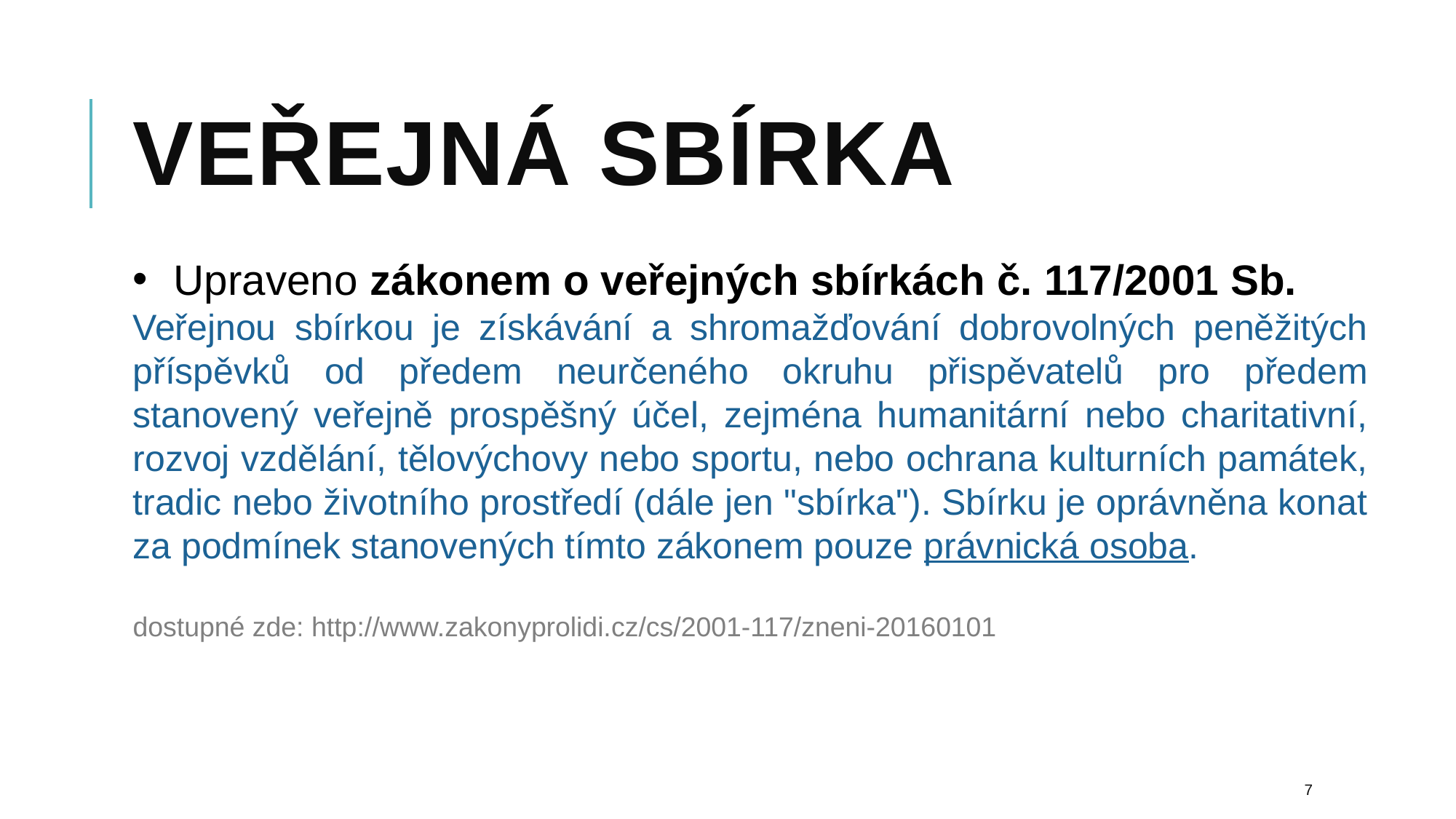

# Veřejná sbírka
Upraveno zákonem o veřejných sbírkách č. 117/2001 Sb.
Veřejnou sbírkou je získávání a shromažďování dobrovolných peněžitých příspěvků od předem neurčeného okruhu přispěvatelů pro předem stanovený veřejně prospěšný účel, zejména humanitární nebo charitativní, rozvoj vzdělání, tělovýchovy nebo sportu, nebo ochrana kulturních památek, tradic nebo životního prostředí (dále jen "sbírka"). Sbírku je oprávněna konat za podmínek stanovených tímto zákonem pouze právnická osoba.

dostupné zde: http://www.zakonyprolidi.cz/cs/2001-117/zneni-20160101

7